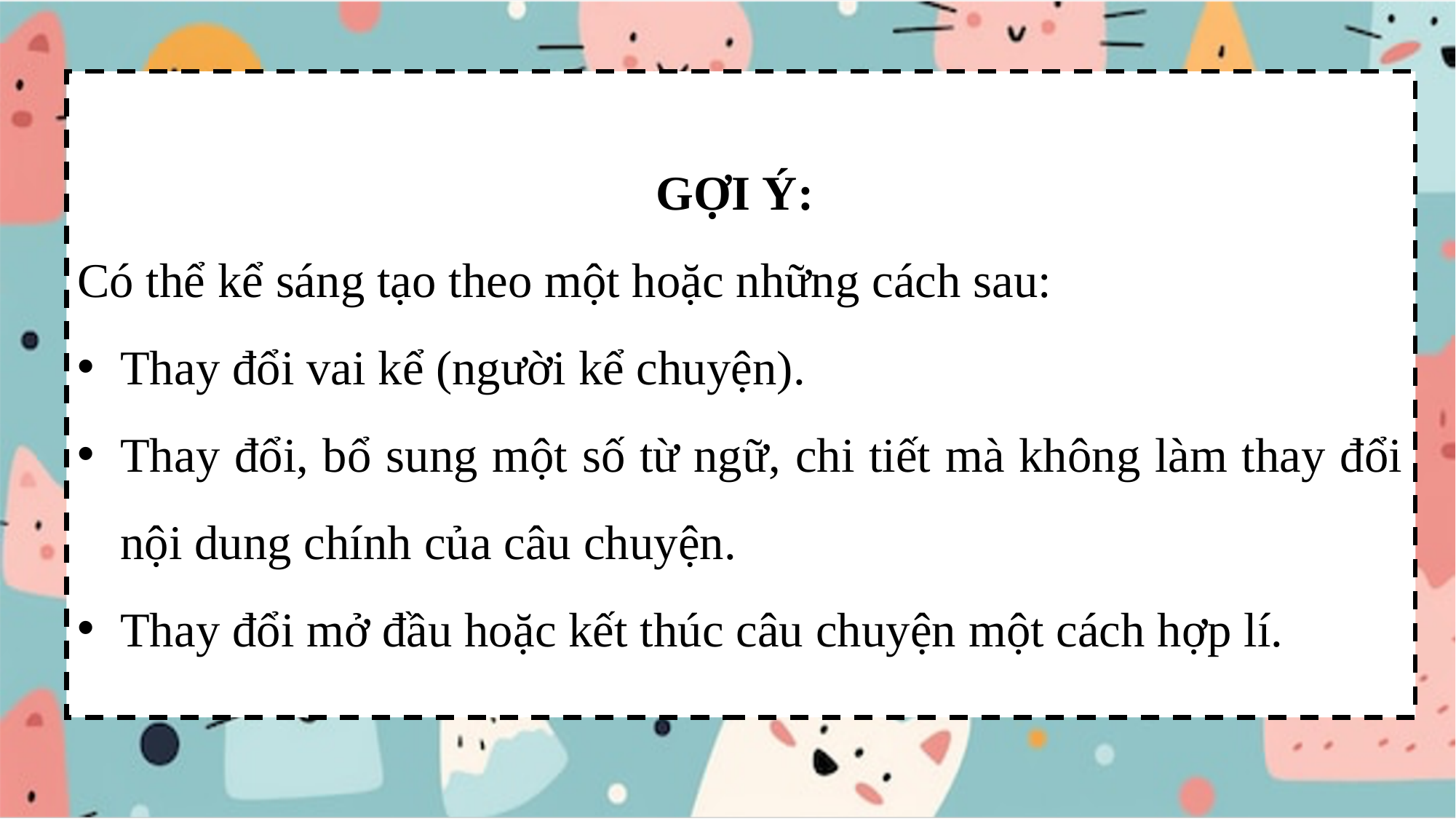

GỢI Ý:
Có thể kể sáng tạo theo một hoặc những cách sau:
Thay đổi vai kể (người kể chuyện).
Thay đổi, bổ sung một số từ ngữ, chi tiết mà không làm thay đổi nội dung chính của câu chuyện.
Thay đổi mở đầu hoặc kết thúc câu chuyện một cách hợp lí.
.